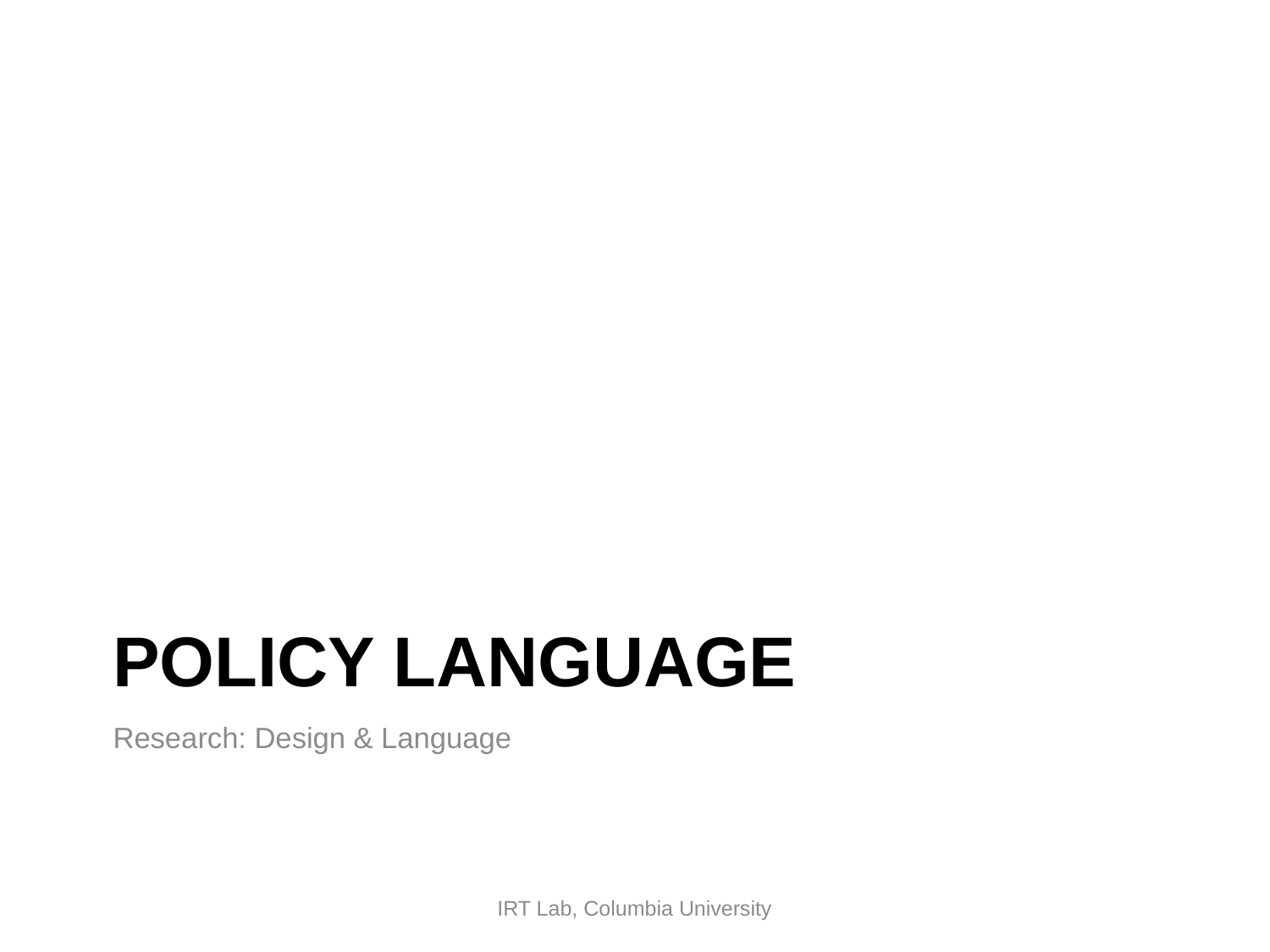

# Policy Language
Research: Design & Language
IRT Lab, Columbia University